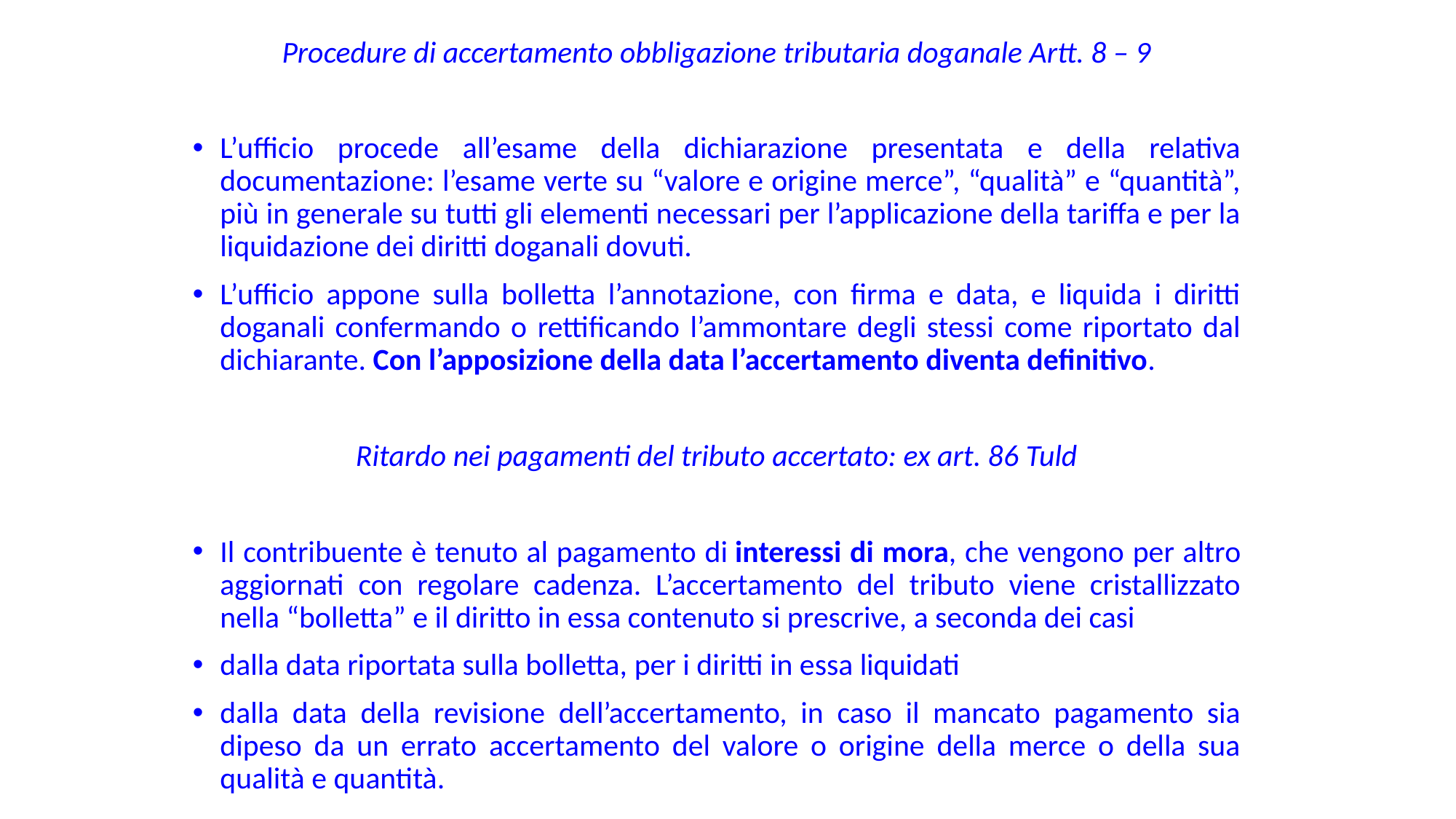

Procedure di accertamento obbligazione tributaria doganale Artt. 8 – 9

L’ufficio procede all’esame della dichiarazione presentata e della relativa documentazione: l’esame verte su “valore e origine merce”, “qualità” e “quantità”, più in generale su tutti gli elementi necessari per l’applicazione della tariffa e per la liquidazione dei diritti doganali dovuti.
L’ufficio appone sulla bolletta l’annotazione, con firma e data, e liquida i diritti doganali confermando o rettificando l’ammontare degli stessi come riportato dal dichiarante. Con l’apposizione della data l’accertamento diventa definitivo.

Ritardo nei pagamenti del tributo accertato: ex art. 86 Tuld

Il contribuente è tenuto al pagamento di interessi di mora, che vengono per altro aggiornati con regolare cadenza. L’accertamento del tributo viene cristallizzato nella “bolletta” e il diritto in essa contenuto si prescrive, a seconda dei casi
dalla data riportata sulla bolletta, per i diritti in essa liquidati
dalla data della revisione dell’accertamento, in caso il mancato pagamento sia dipeso da un errato accertamento del valore o origine della merce o della sua qualità e quantità.